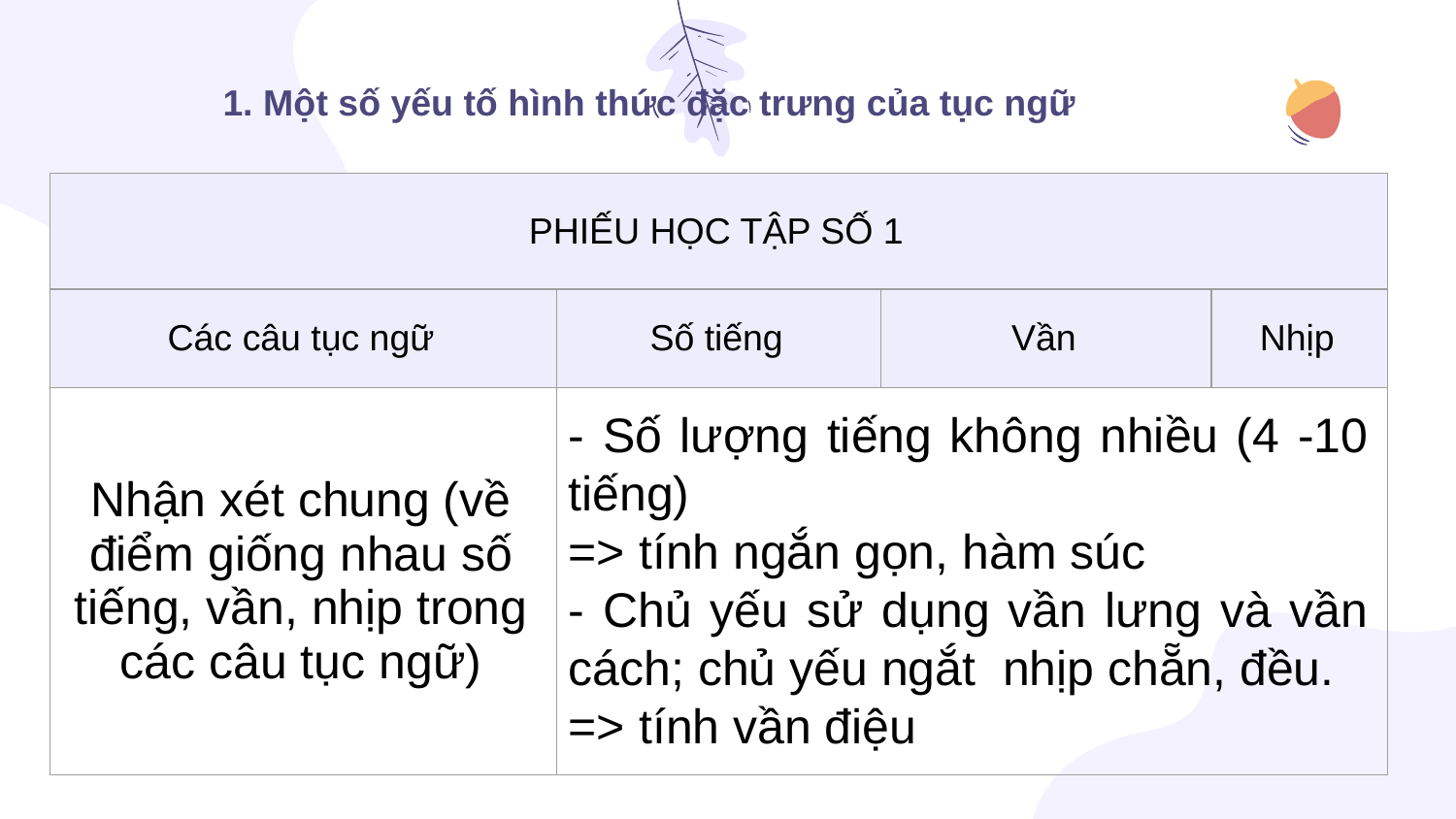

# 1. Một số yếu tố hình thức đặc trưng của tục ngữ

| PHIẾU HỌC TẬP SỐ 1 |  |  |  |
| --- | --- | --- | --- |
| Các câu tục ngữ | Số tiếng | Vần | Nhịp |
| Nhận xét chung (về điểm giống nhau số tiếng, vần, nhịp trong các câu tục ngữ) |  |  |  |
- Số lượng tiếng không nhiều (4 -10 tiếng)
=> tính ngắn gọn, hàm súc
- Chủ yếu sử dụng vần lưng và vần cách; chủ yếu ngắt  nhịp chẵn, đều.
=> tính vần điệu